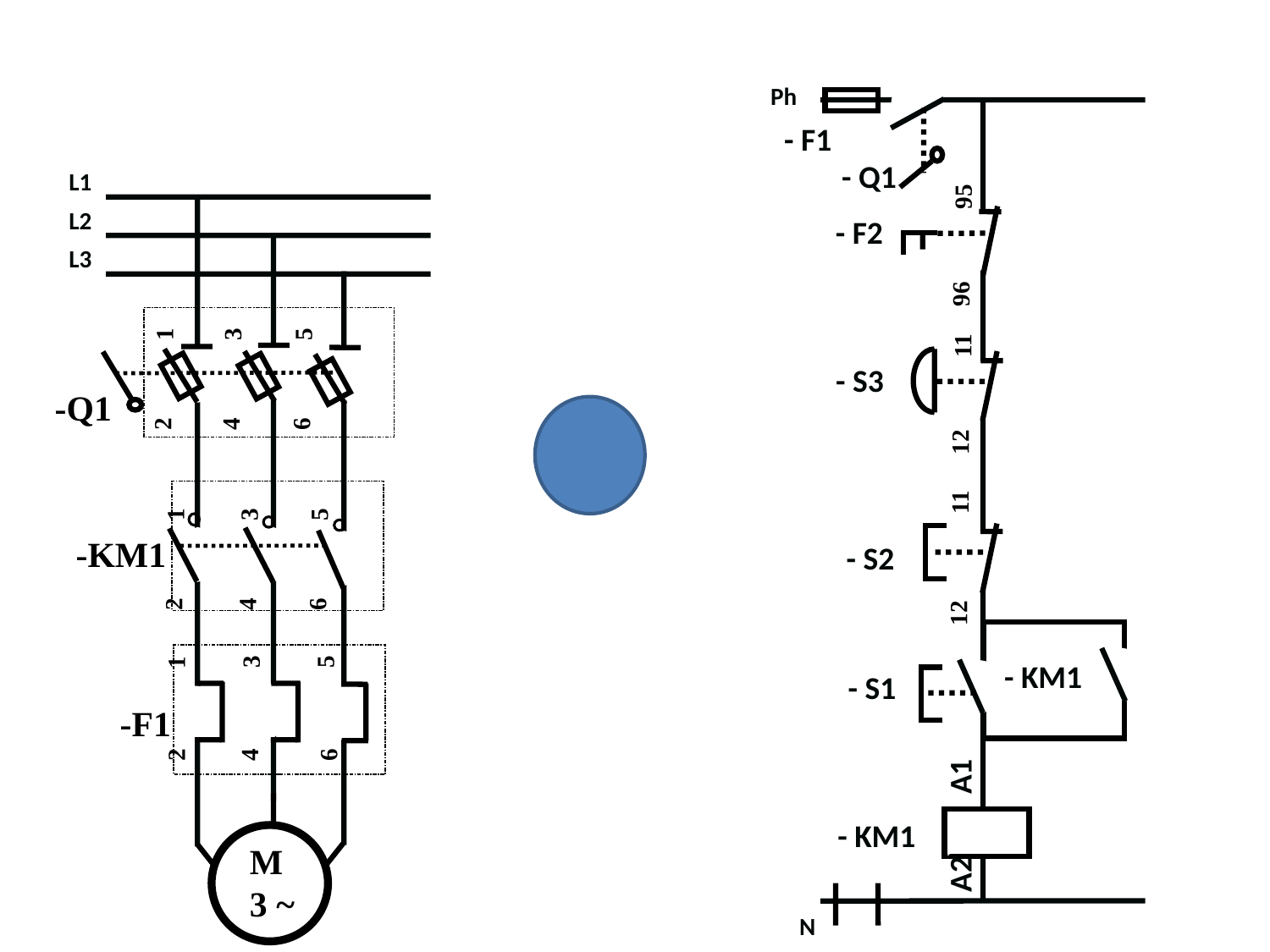

- Q1
Ph

N

- F1
95
- F2

96

11

- S3

12
11

- S2

12

- KM1

- S1

A1

- KM1
A2

L1

L2

L3

1
3
5

-Q1
2
4
6

1

2
3

4
5

6

-KM1

3
1
5

-F1
2
4
6

M
3 ~